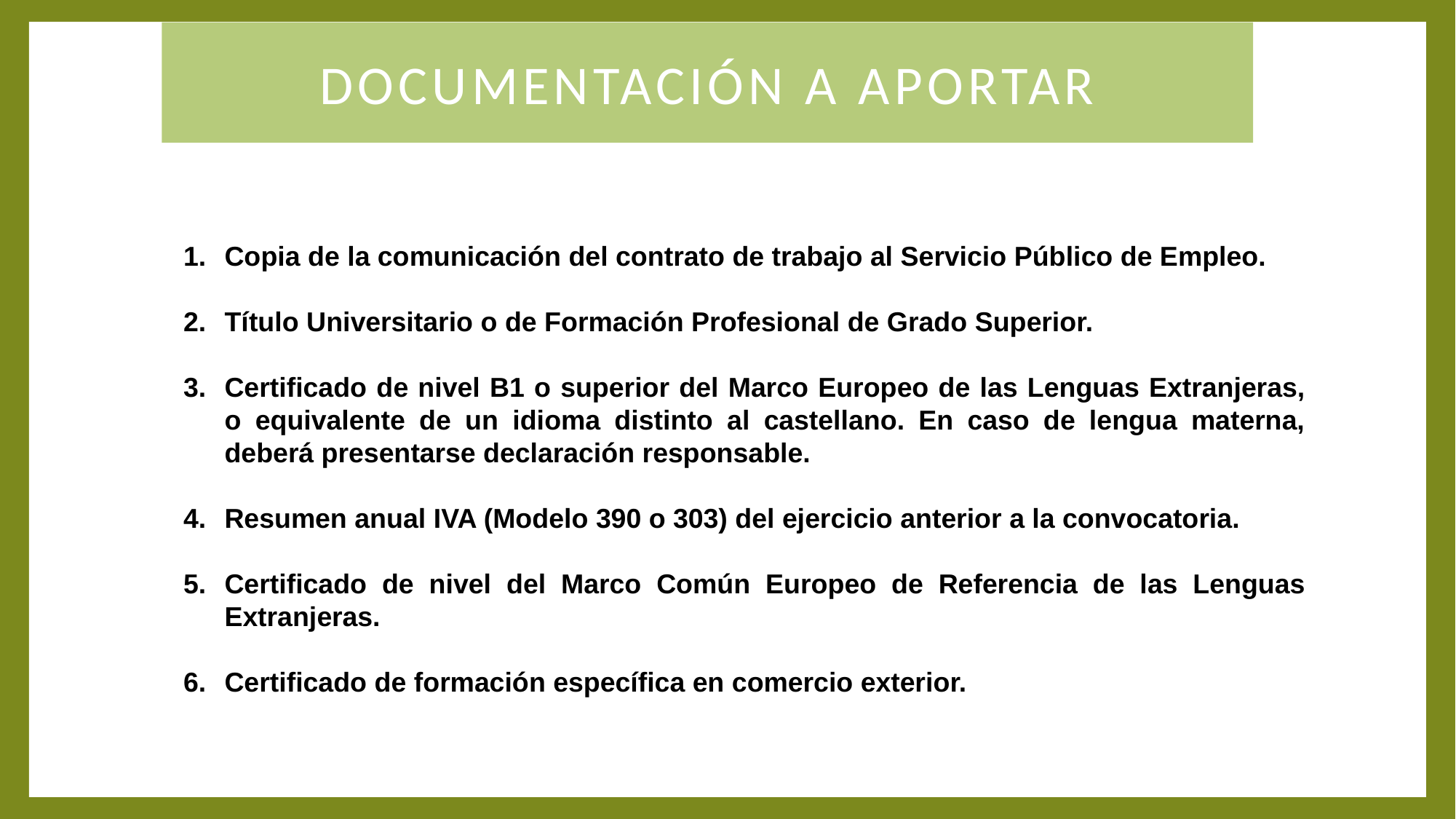

DOCUMENTACIÓN A APORTAR
Copia de la comunicación del contrato de trabajo al Servicio Público de Empleo.

Título Universitario o de Formación Profesional de Grado Superior.

Certificado de nivel B1 o superior del Marco Europeo de las Lenguas Extranjeras, o equivalente de un idioma distinto al castellano. En caso de lengua materna, deberá presentarse declaración responsable.

Resumen anual IVA (Modelo 390 o 303) del ejercicio anterior a la convocatoria.

Certificado de nivel del Marco Común Europeo de Referencia de las Lenguas Extranjeras.

Certificado de formación específica en comercio exterior.